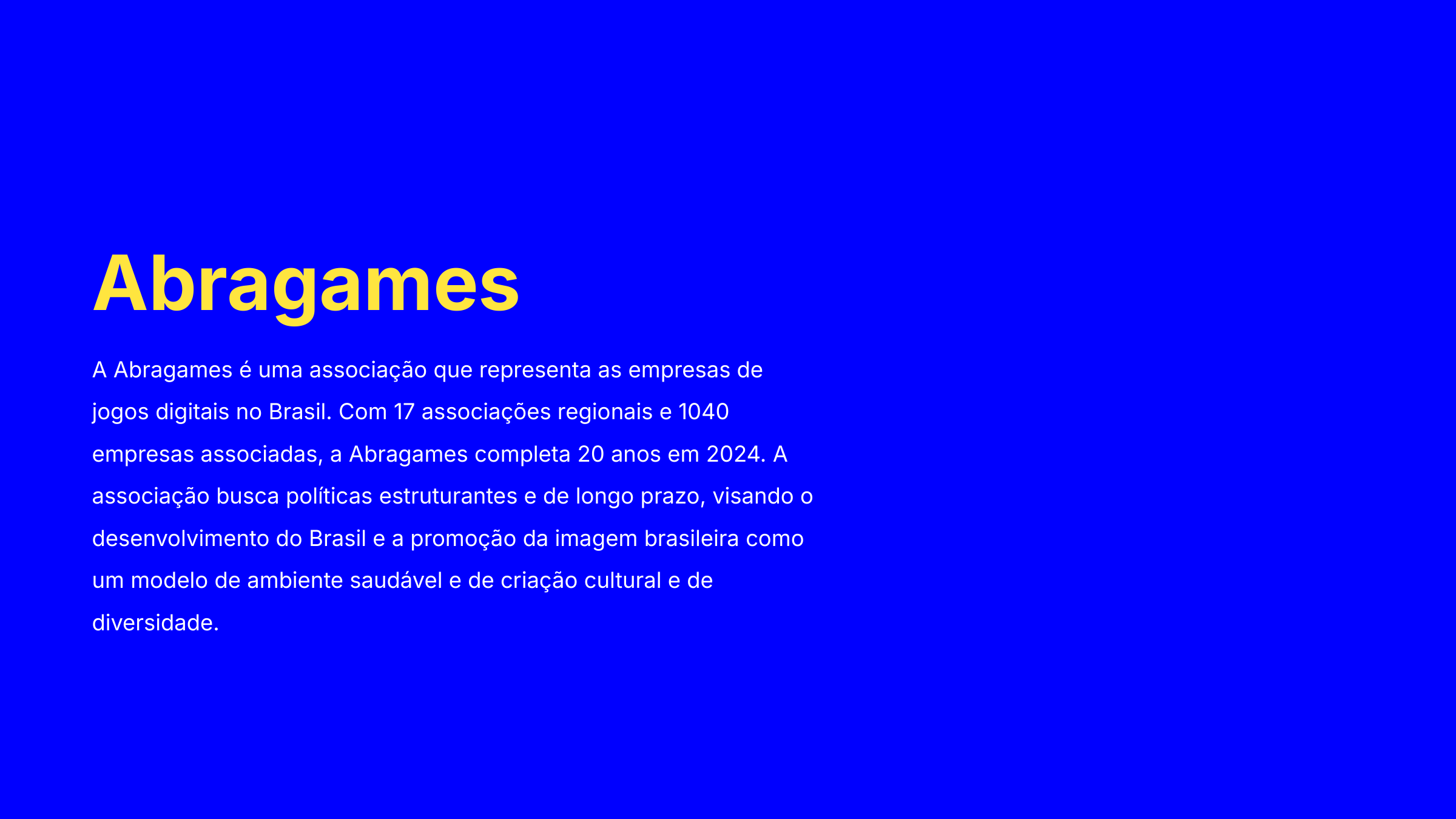

Abragames
A Abragames é uma associação que representa as empresas de jogos digitais no Brasil. Com 17 associações regionais e 1040 empresas associadas, a Abragames completa 20 anos em 2024. A associação busca políticas estruturantes e de longo prazo, visando o desenvolvimento do Brasil e a promoção da imagem brasileira como um modelo de ambiente saudável e de criação cultural e de diversidade.